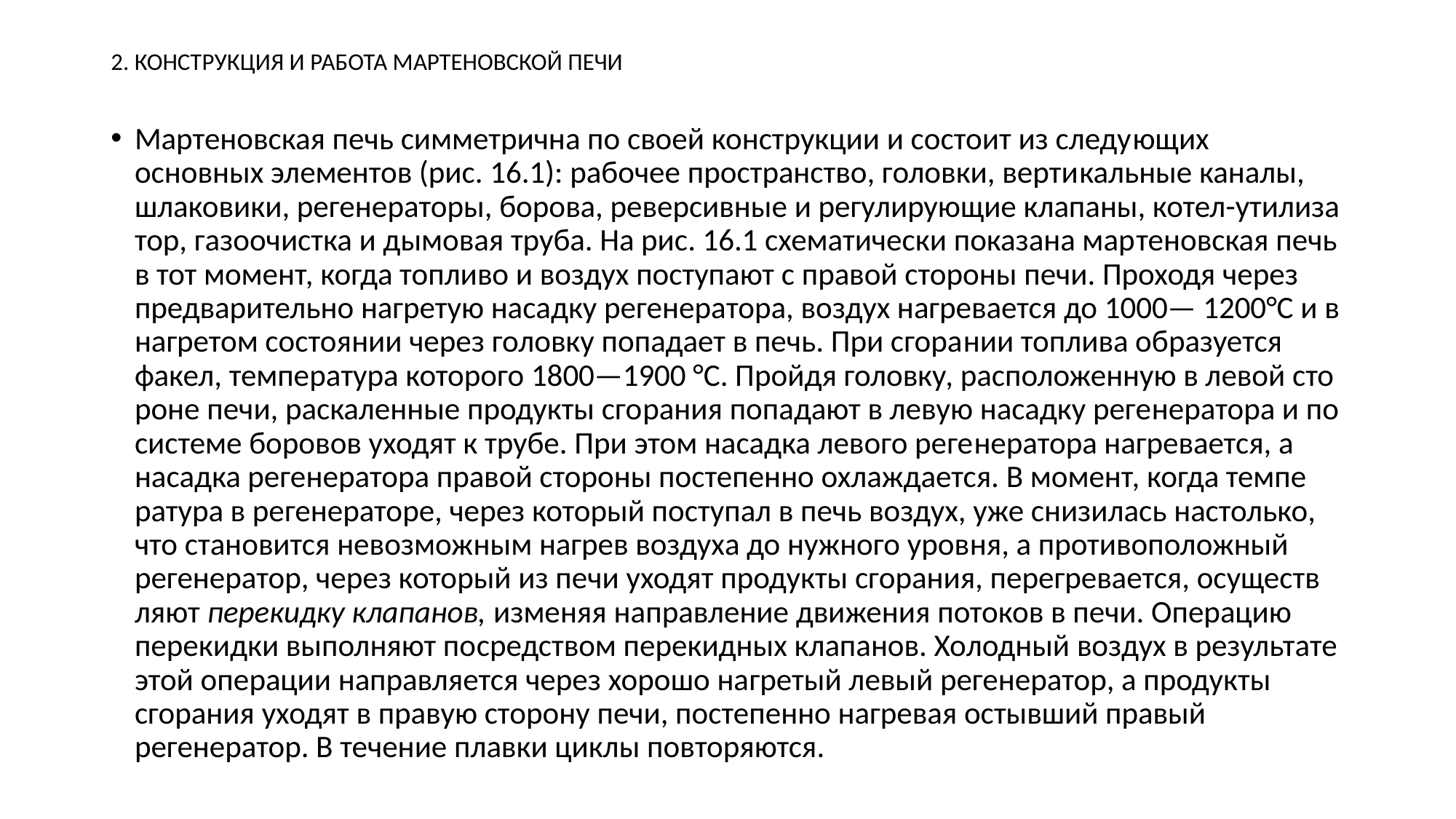

# 2. КОНСТРУКЦИЯ И РАБОТА МАРТЕНОВСКОЙ ПЕЧИ
Мартеновская печь симметрична по своей конструкции и состоит из следу­ющих основных элементов (рис. 16.1): рабочее пространство, головки, верти­кальные каналы, шлаковики, регене­раторы, борова, реверсивные и регу­лирующие клапаны, котел-утилиза­тор, газоочистка и дымовая труба. На рис. 16.1 схематически показана мар­теновская печь в тот момент, когда топливо и воздух поступают с правой стороны печи. Проходя через предва­рительно нагретую насадку регенера­тора, воздух нагревается до 1000— 1200°С и в нагретом состоянии через головку попадает в печь. При сгора­нии топлива образуется факел, темпе­ратура которого 1800—1900 °С. Пройдя головку, расположенную в левой сто­роне печи, раскаленные продукты сго­рания попадают в левую насадку реге­нератора и по системе боровов уходят к трубе. При этом насадка левого реге­нератора нагревается, а насадка реге­нератора правой стороны постепенно охлаждается. В момент, когда темпе­ратура в регенераторе, через который поступал в печь воздух, уже снизилась настолько, что становится невозмож­ным нагрев воздуха до нужного уров­ня, а противоположный регенератор, через который из печи уходят продукты сгорания, перегревается, осуществ­ляют перекидку клапанов, изменяя на­правление движения потоков в печи. Операцию перекидки выполняют по­средством перекидных клапанов. Хо­лодный воздух в результате этой опе­рации направляется через хорошо на­гретый левый регенератор, а продукты сгорания уходят в правую сторону печи, постепенно нагревая остывший правый регенератор. В течение плавки циклы повторяются.